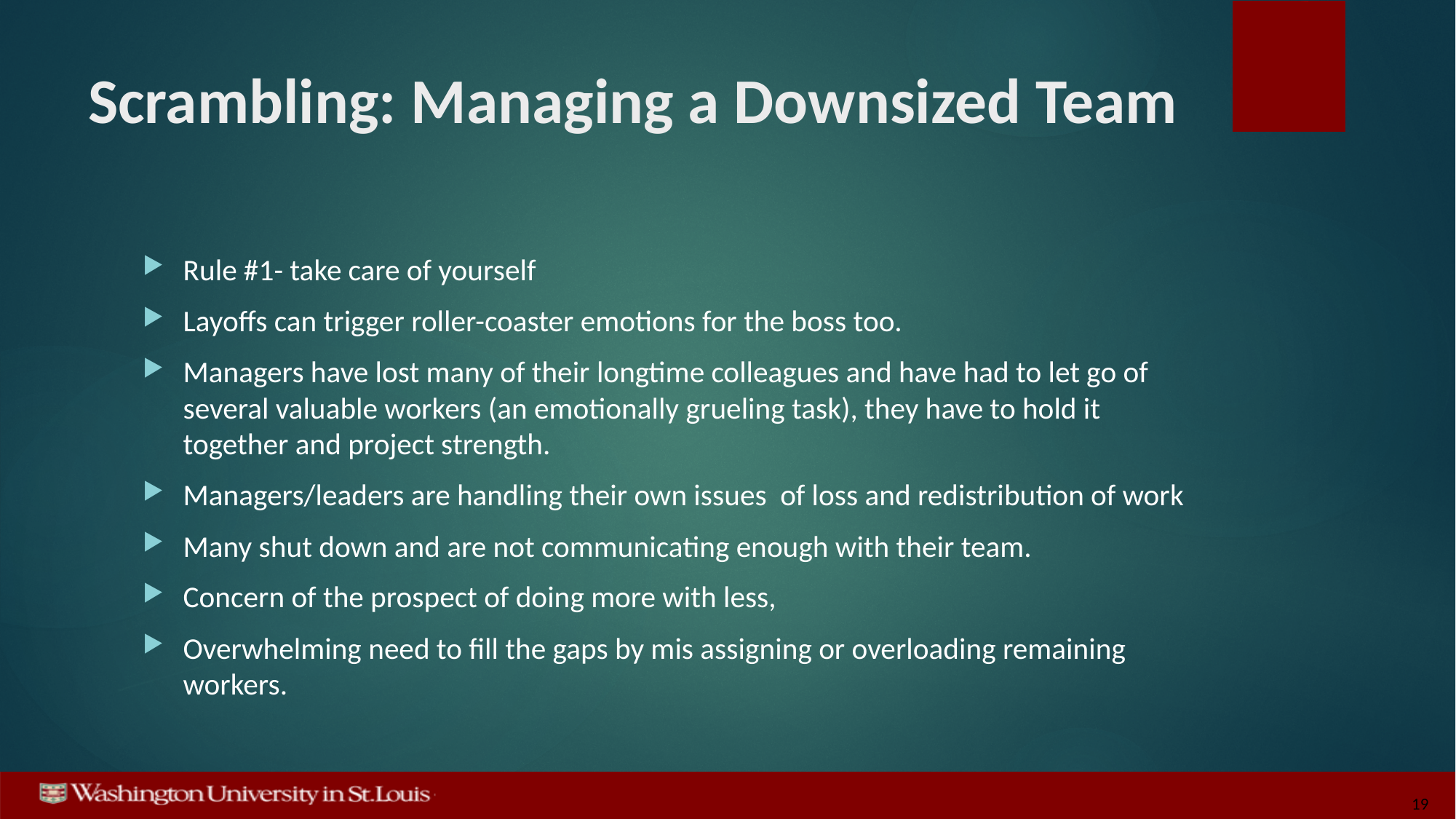

# Scrambling: Managing a Downsized Team
Rule #1- take care of yourself
Layoffs can trigger roller-coaster emotions for the boss too.
Managers have lost many of their longtime colleagues and have had to let go of several valuable workers (an emotionally grueling task), they have to hold it together and project strength.
Managers/leaders are handling their own issues  of loss and redistribution of work
Many shut down and are not communicating enough with their team.
Concern of the prospect of doing more with less,
Overwhelming need to fill the gaps by mis assigning or overloading remaining workers.

19